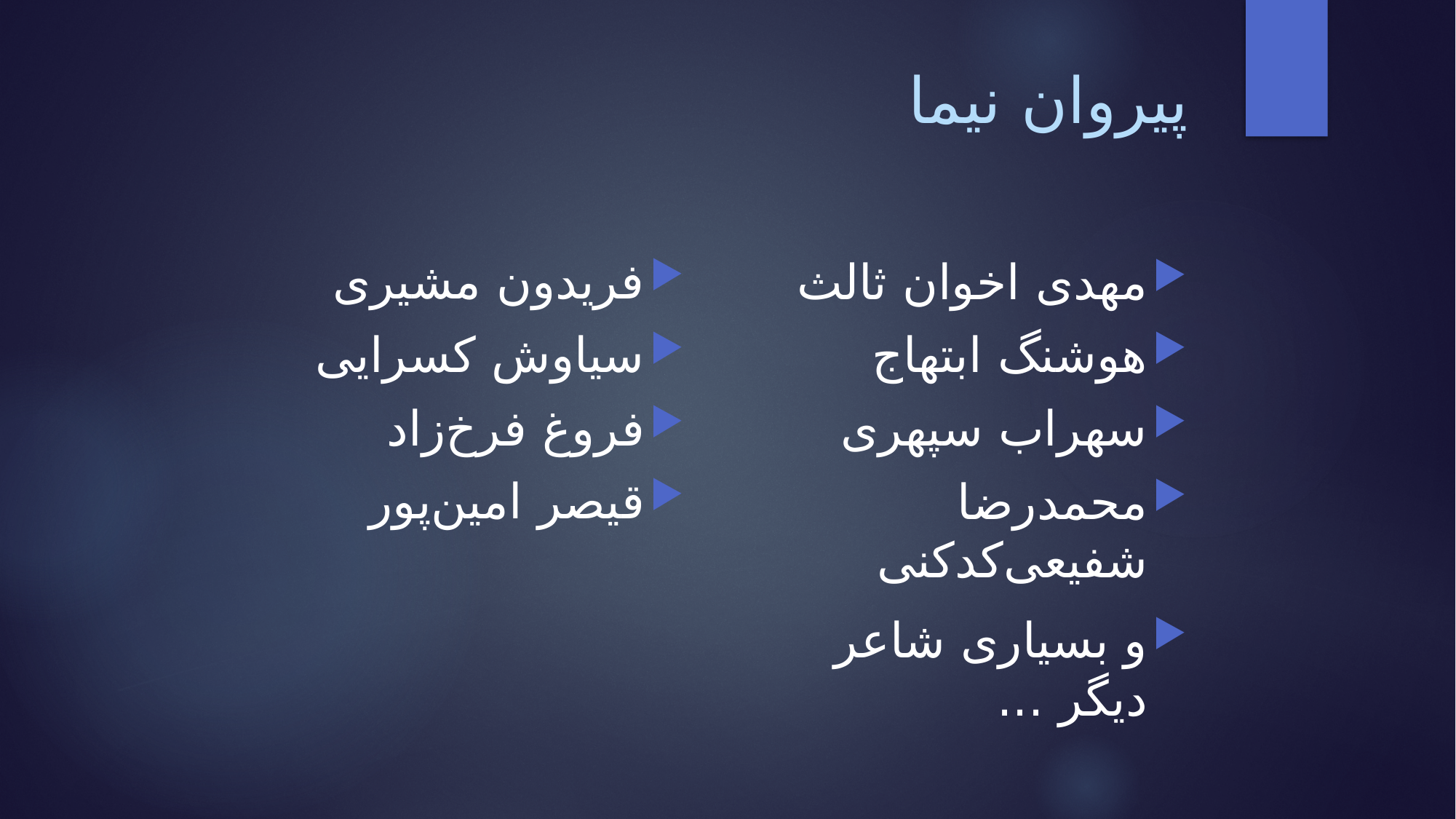

# پیروان نیما
فریدون مشیری
سیاوش کسرایی
فروغ فرخ‌زاد
قیصر امین‌پور
مهدی اخوان ثالث
هوشنگ ابتهاج
سهراب سپهری
محمدرضا شفیعی‌کدکنی
و بسیاری شاعر دیگر ...